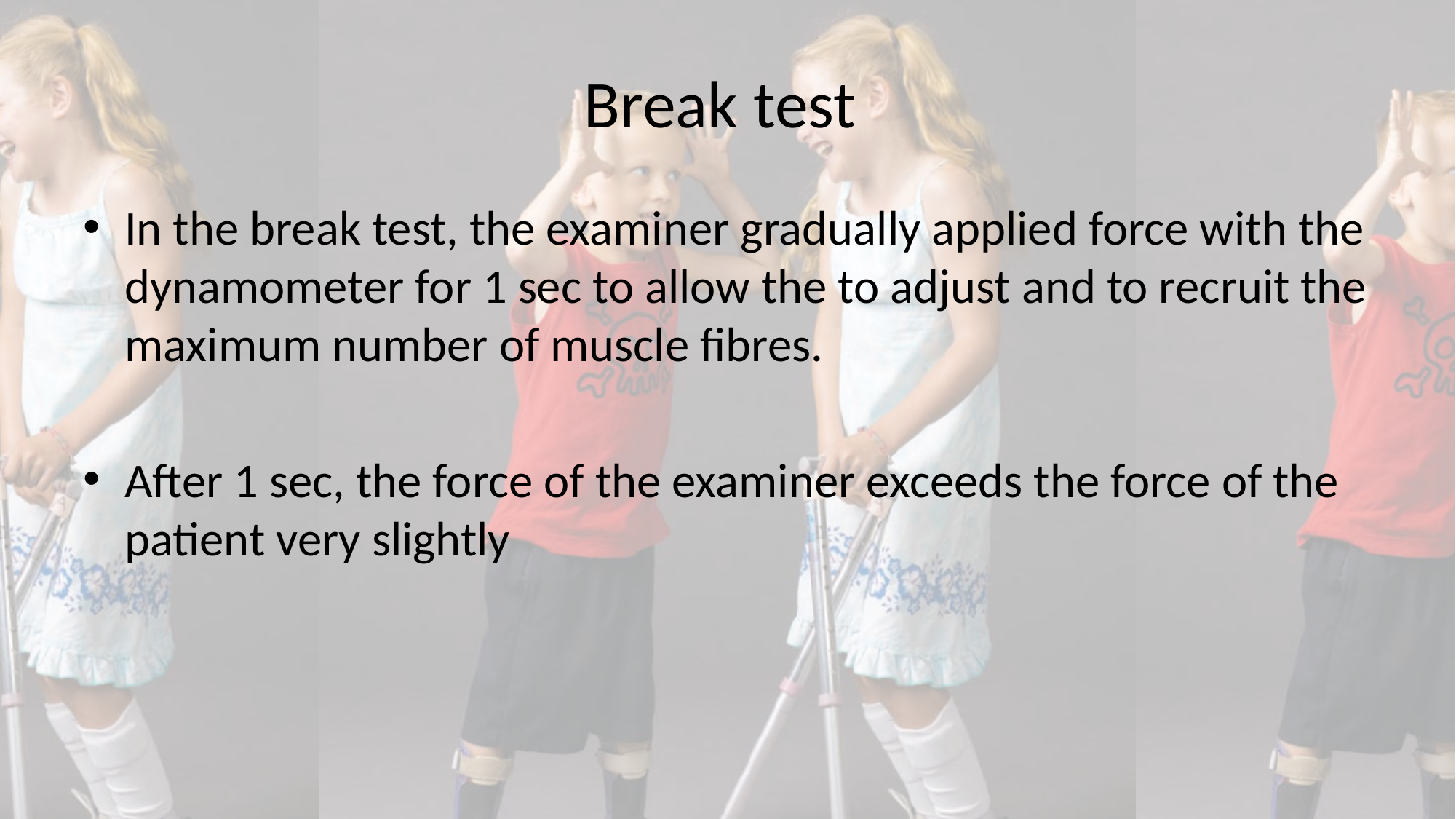

# Break test
In the break test, the examiner gradually applied force with the dynamometer for 1 sec to allow the to adjust and to recruit the maximum number of muscle fibres.

After 1 sec, the force of the examiner exceeds the force of the patient very slightly